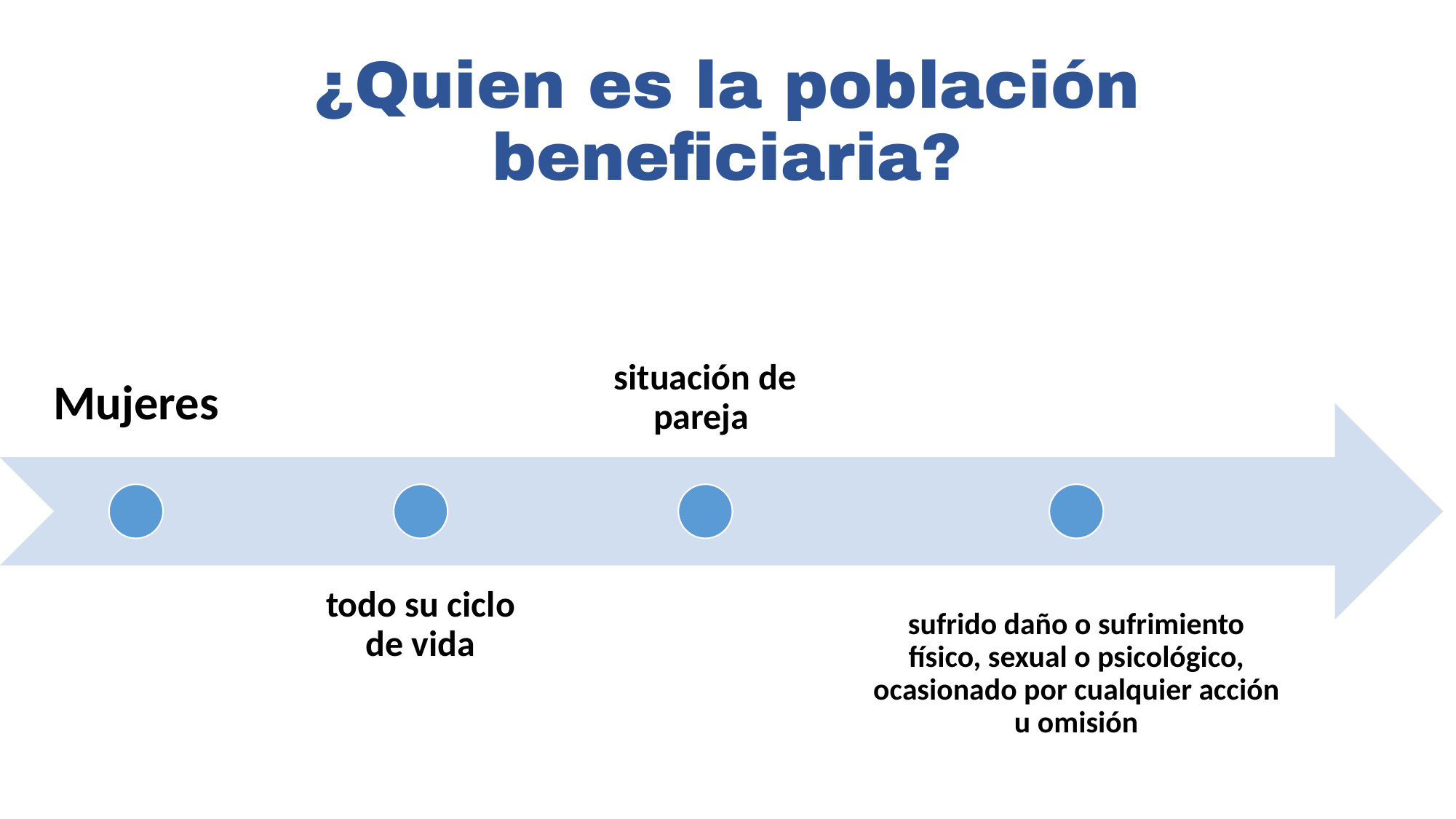

# ¿Quien es la población beneficiaria?
Mujeres
todo su ciclo de vida
situación de pareja
sufrido daño o sufrimiento físico, sexual o psicológico, ocasionado por cualquier acción u omisión